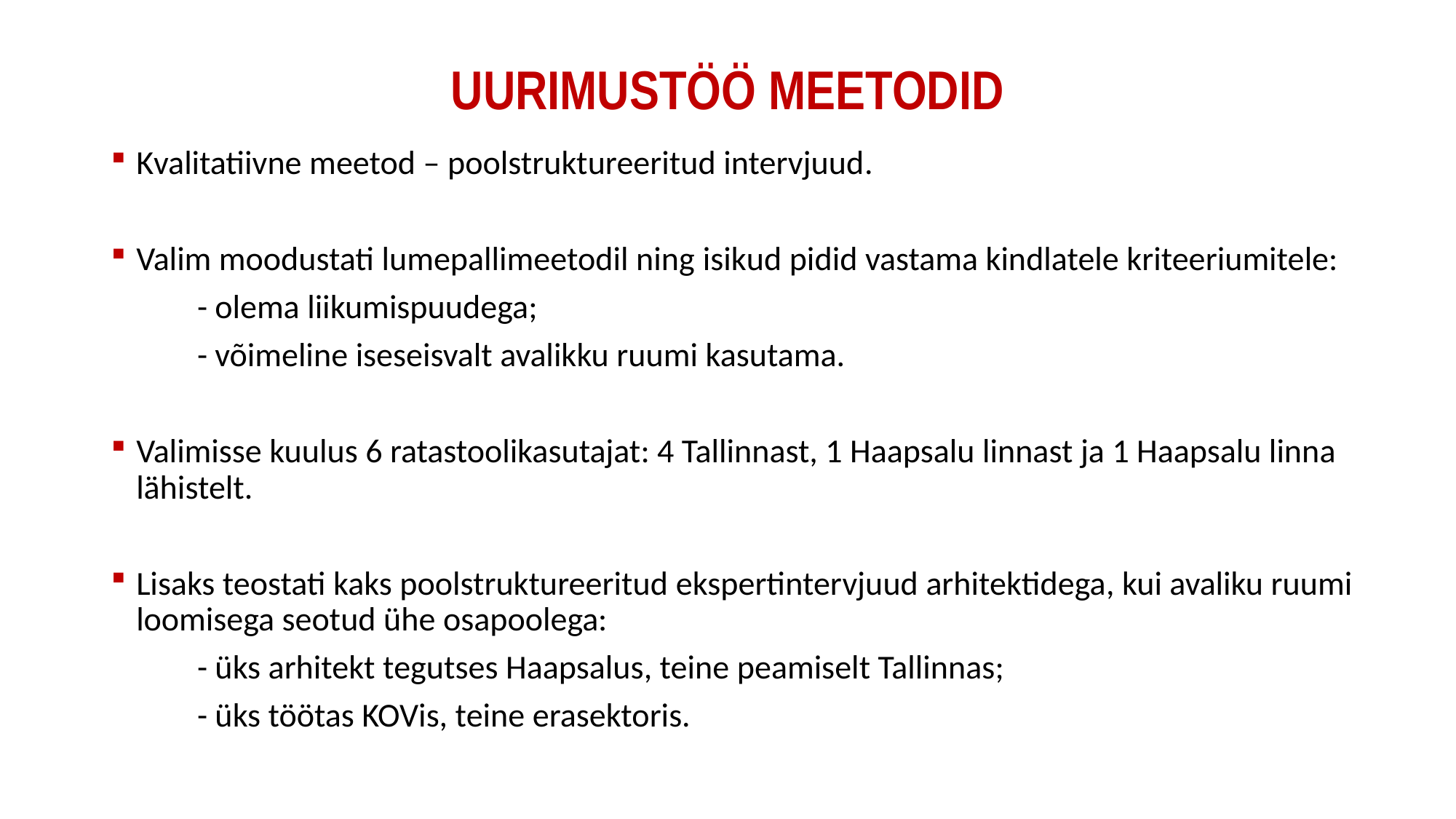

# UURIMUSTÖÖ MEETODID
Kvalitatiivne meetod – poolstruktureeritud intervjuud.

Valim moodustati lumepallimeetodil ning isikud pidid vastama kindlatele kriteeriumitele:
	- olema liikumispuudega;
	- võimeline iseseisvalt avalikku ruumi kasutama.

Valimisse kuulus 6 ratastoolikasutajat: 4 Tallinnast, 1 Haapsalu linnast ja 1 Haapsalu linna lähistelt.

Lisaks teostati kaks poolstruktureeritud ekspertintervjuud arhitektidega, kui avaliku ruumi loomisega seotud ühe osapoolega:
	- üks arhitekt tegutses Haapsalus, teine peamiselt Tallinnas;
	- üks töötas KOVis, teine erasektoris.